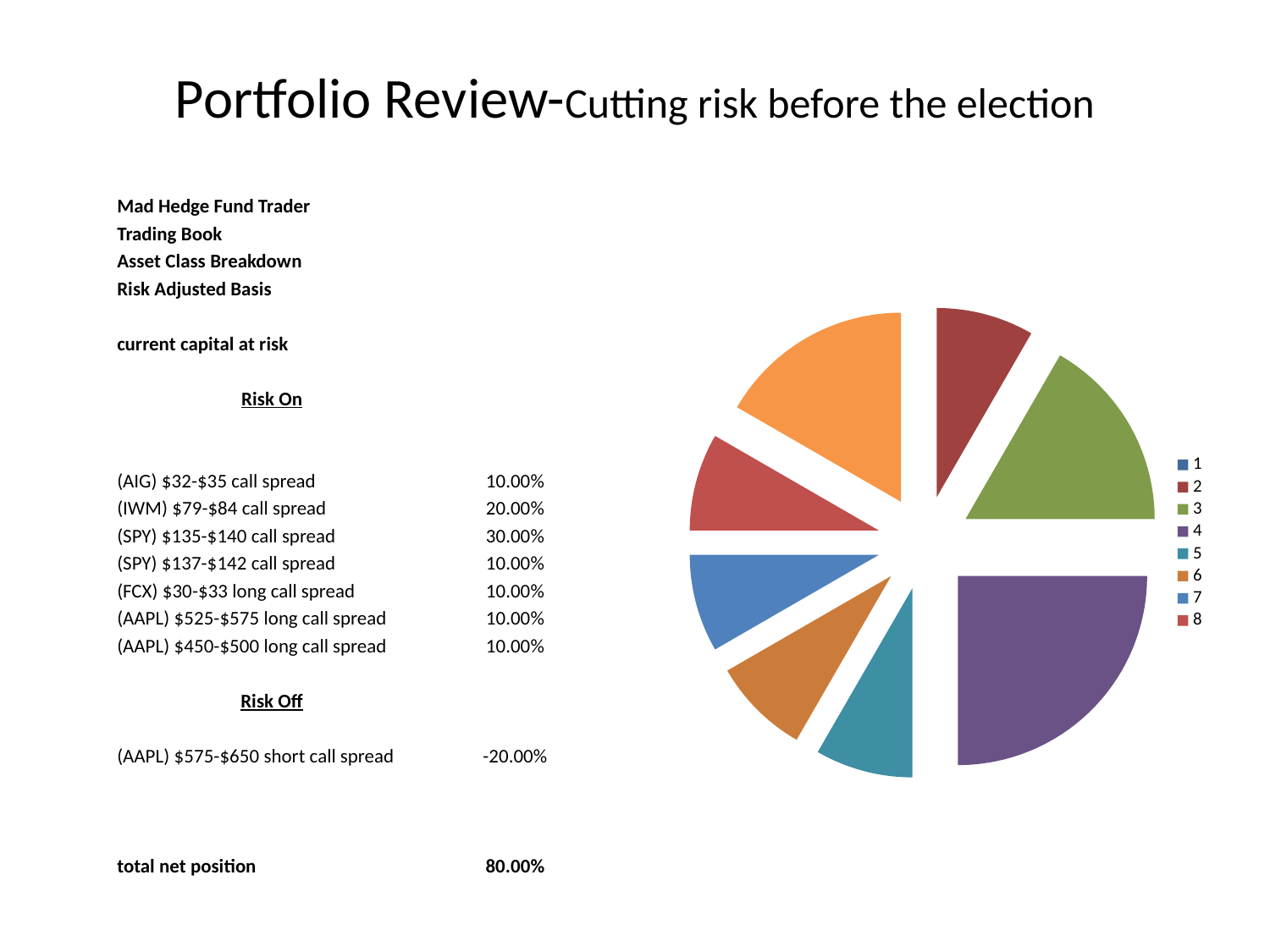

# Portfolio Review-Cutting risk before the election

### Chart

| Category |  |
|---|---|
| Mad Hedge Fund Trader |  |
| --- | --- |
| Trading Book |  |
| Asset Class Breakdown |  |
| Risk Adjusted Basis |  |
|  |  |
| current capital at risk |  |
|  |  |
| Risk On |  |
|  |  |
|  |  |
| (AIG) $32-$35 call spread | 10.00% |
| (IWM) $79-$84 call spread | 20.00% |
| (SPY) $135-$140 call spread | 30.00% |
| (SPY) $137-$142 call spread | 10.00% |
| (FCX) $30-$33 long call spread | 10.00% |
| (AAPL) $525-$575 long call spread | 10.00% |
| (AAPL) $450-$500 long call spread | 10.00% |
|  |  |
| Risk Off |  |
|  |  |
| (AAPL) $575-$650 short call spread | -20.00% |
|  |  |
|  |  |
|  |  |
| total net position | 80.00% |

### Chart

| Category |
|---|